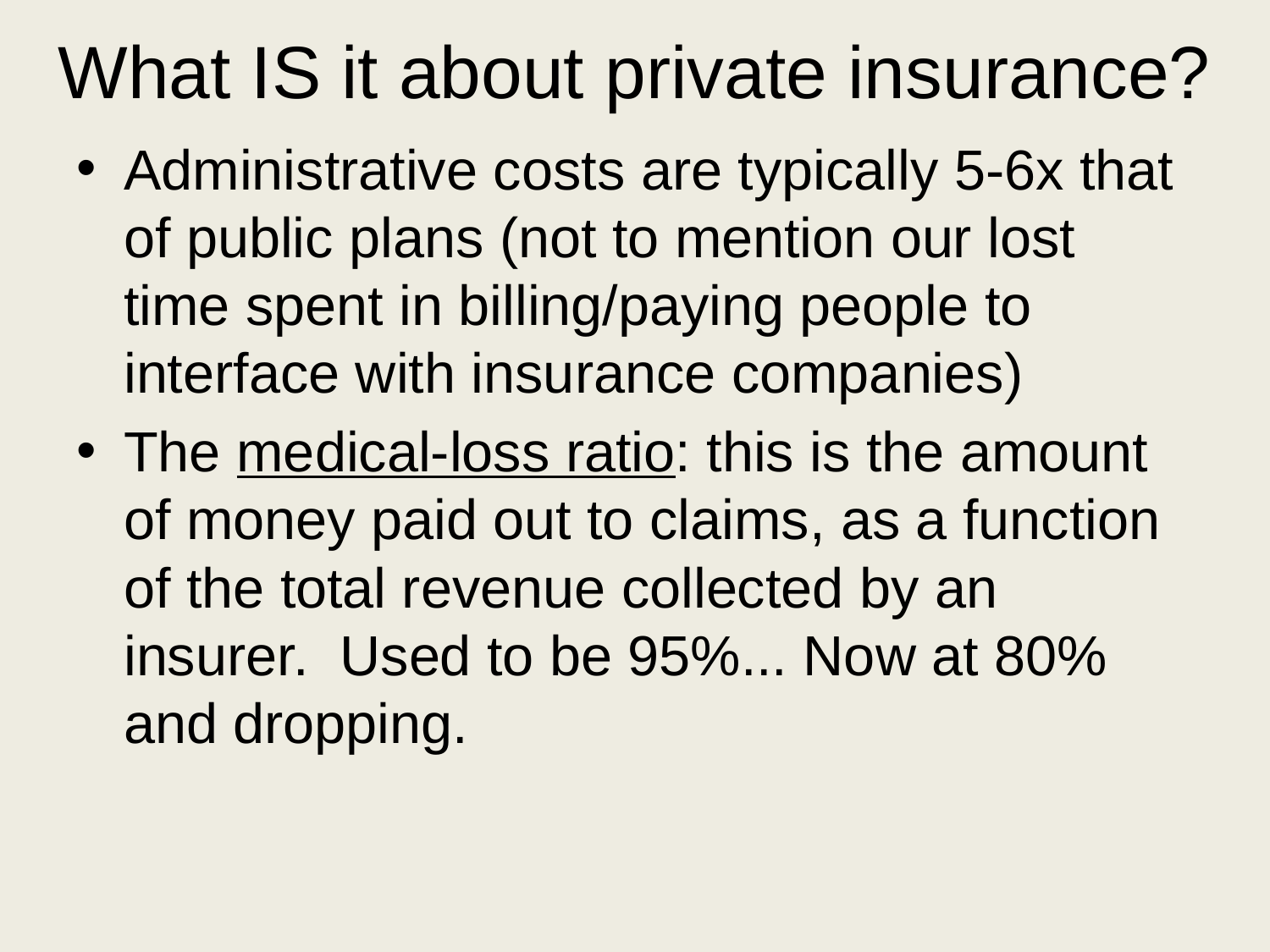

# What IS it about private insurance?
Administrative costs are typically 5-6x that of public plans (not to mention our lost time spent in billing/paying people to interface with insurance companies)
The medical-loss ratio: this is the amount of money paid out to claims, as a function of the total revenue collected by an insurer.  Used to be 95%... Now at 80% and dropping.